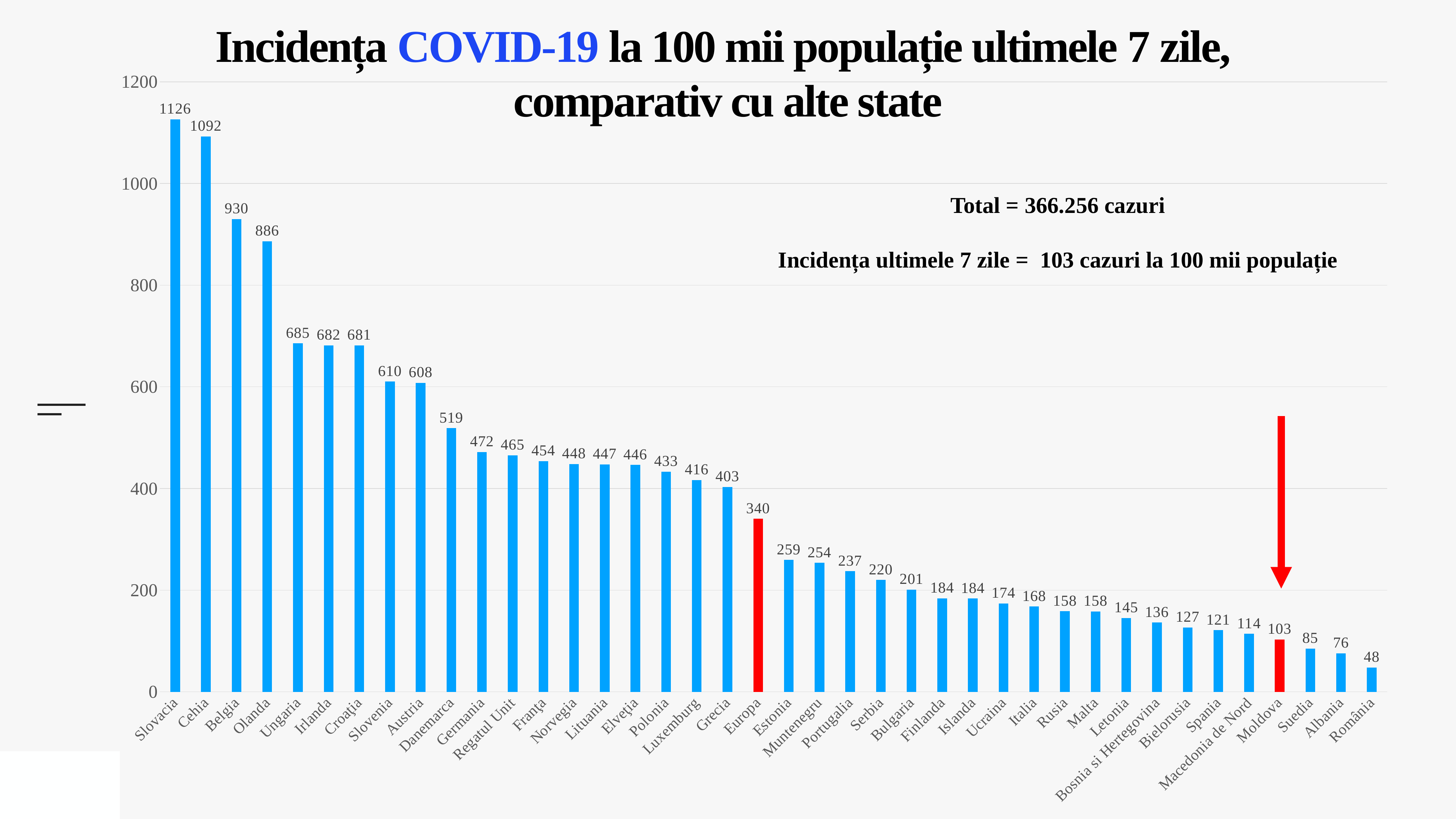

### Chart

| Category |  |
|---|---|
| Slovacia | 1125.9258174603249 |
| Cehia | 1092.246278913867 |
| Belgia | 930.1669879215151 |
| Olanda | 886.4704623678672 |
| Ungaria | 685.4918849193135 |
| Irlanda | 681.6829891029597 |
| Croaţia | 681.2499354900227 |
| Slovenia | 610.191858401632 |
| Austria | 607.8956051774489 |
| Danemarca | 518.5099675398742 |
| Germania | 471.5415606312615 |
| Regatul Unit | 465.3759895336751 |
| Franţa | 453.90664989827434 |
| Norvegia | 448.2745725082707 |
| Lituania | 447.3275970955752 |
| Elveţia | 446.2958405794848 |
| Polonia | 432.8815760123243 |
| Luxemburg | 416.24576298972505 |
| Grecia | 403.02782442652955 |
| Europa | 340.3058982276747 |
| Estonia | 259.37484937581337 |
| Muntenegru | 253.59013911639838 |
| Portugalia | 237.14121927024516 |
| Serbia | 220.0 |
| Bulgaria | 200.82065292898608 |
| Finlanda | 184.0 |
| Islanda | 183.50701653014946 |
| Ucraina | 174.02231168347618 |
| Italia | 167.84128105590756 |
| Rusia | 158.3578187365076 |
| Malta | 157.93511123144262 |
| Letonia | 145.0 |
| Bosnia si Hertegovina | 136.23659776313653 |
| Bielorusia | 126.77756191735023 |
| Spania | 121.14419874865258 |
| Macedonia de Nord | 114.0 |
| Moldova | 103.0 |
| Suedia | 84.78694177063674 |
| Albania | 75.69656501169032 |
| România | 47.68940703179178 |
Incidența COVID-19 la 100 mii populație ultimele 7 zile,
comparativ cu alte state
Total = 366.256 cazuri

Incidența ultimele 7 zile =  103 cazuri la 100 mii populație